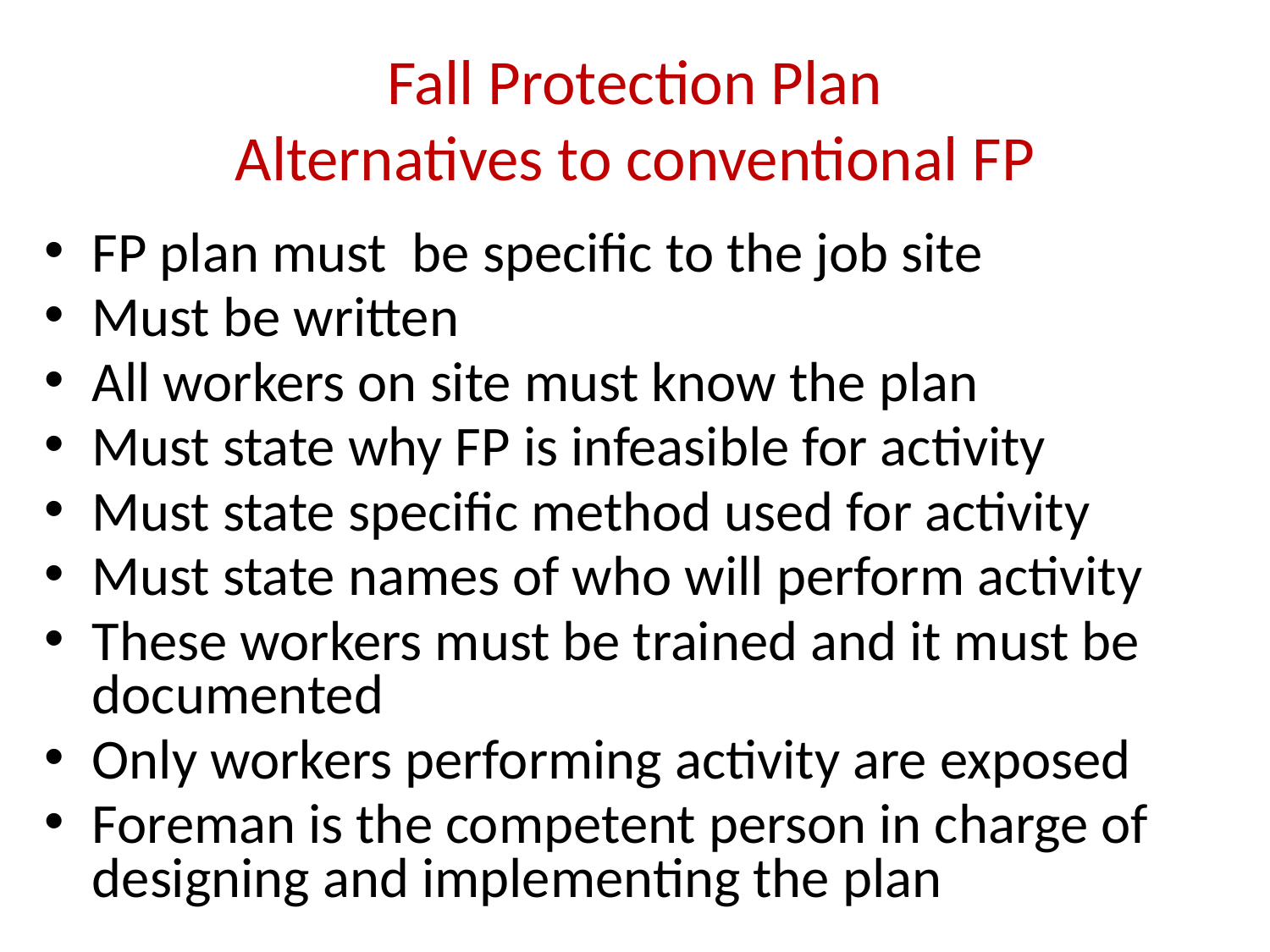

# Fall Protection Plan Alternatives to conventional FP
FP plan must  be specific to the job site
Must be written
All workers on site must know the plan
Must state why FP is infeasible for activity
Must state specific method used for activity
Must state names of who will perform activity
These workers must be trained and it must be documented
Only workers performing activity are exposed
Foreman is the competent person in charge of designing and implementing the plan